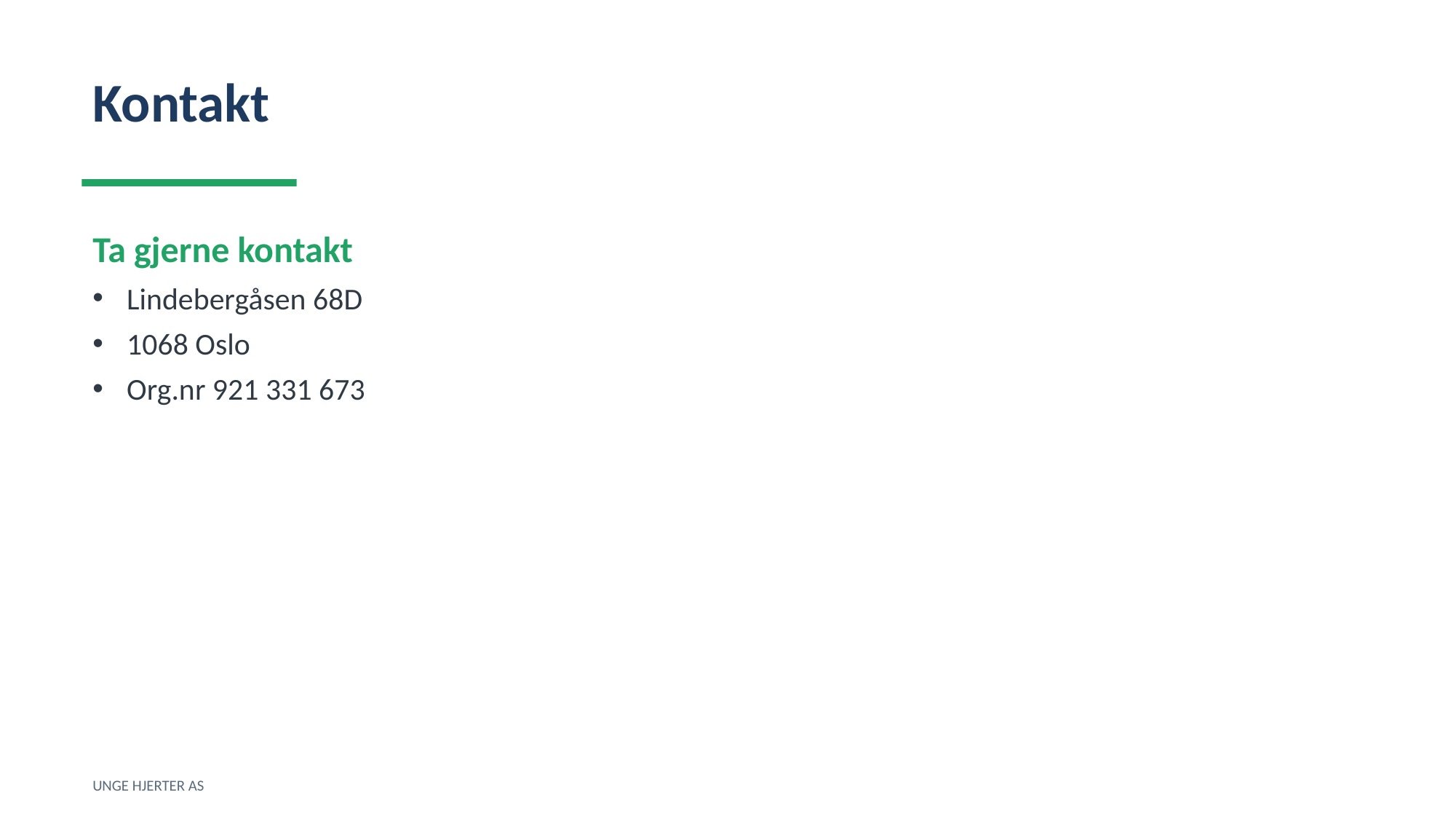

Kontakt

Ta gjerne kontakt
Lindebergåsen 68D
1068 Oslo
Org.nr 921 331 673
UNGE HJERTER AS